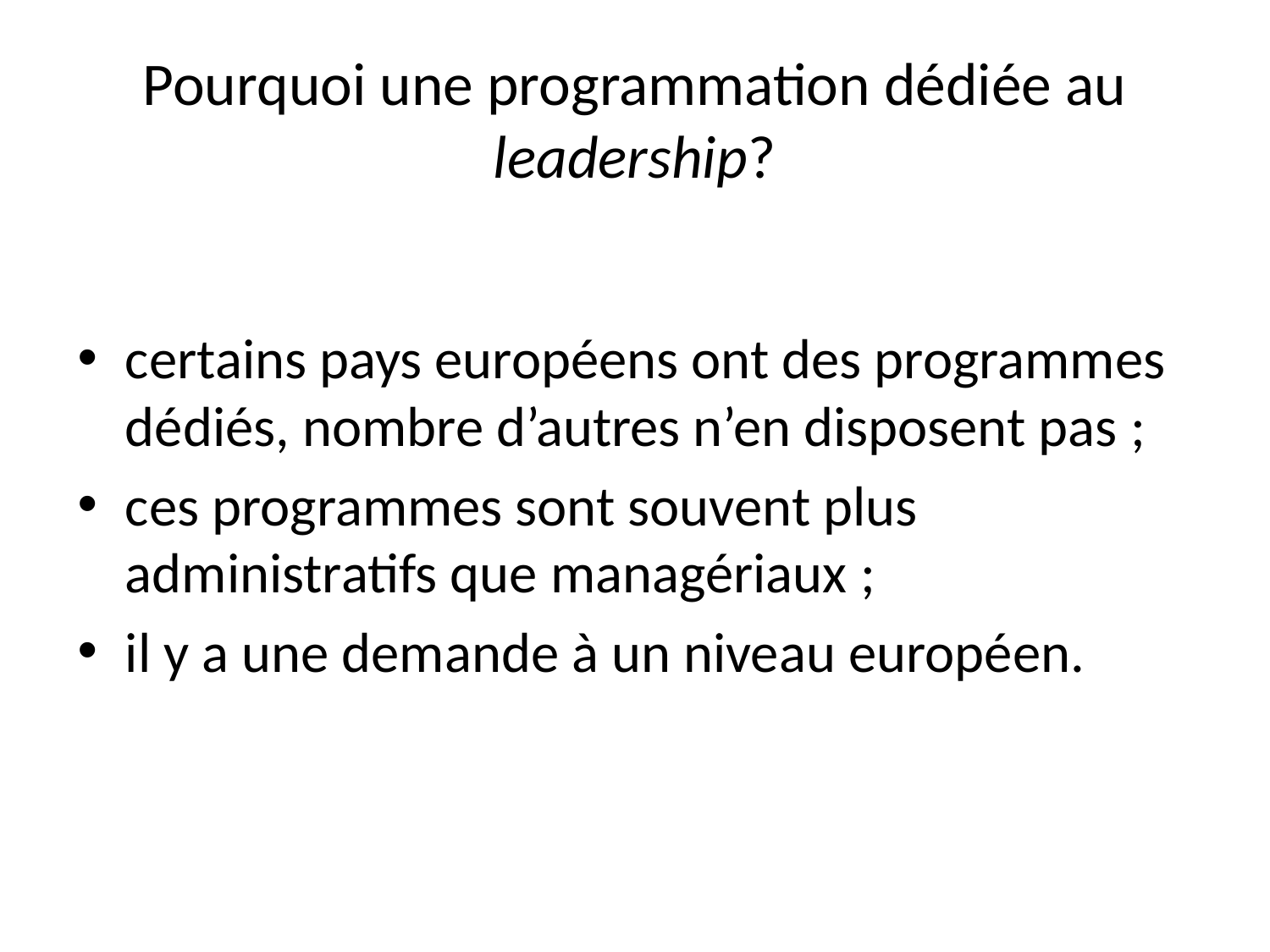

# Pourquoi une programmation dédiée au leadership?
certains pays européens ont des programmes dédiés, nombre d’autres n’en disposent pas ;
ces programmes sont souvent plus administratifs que managériaux ;
il y a une demande à un niveau européen.